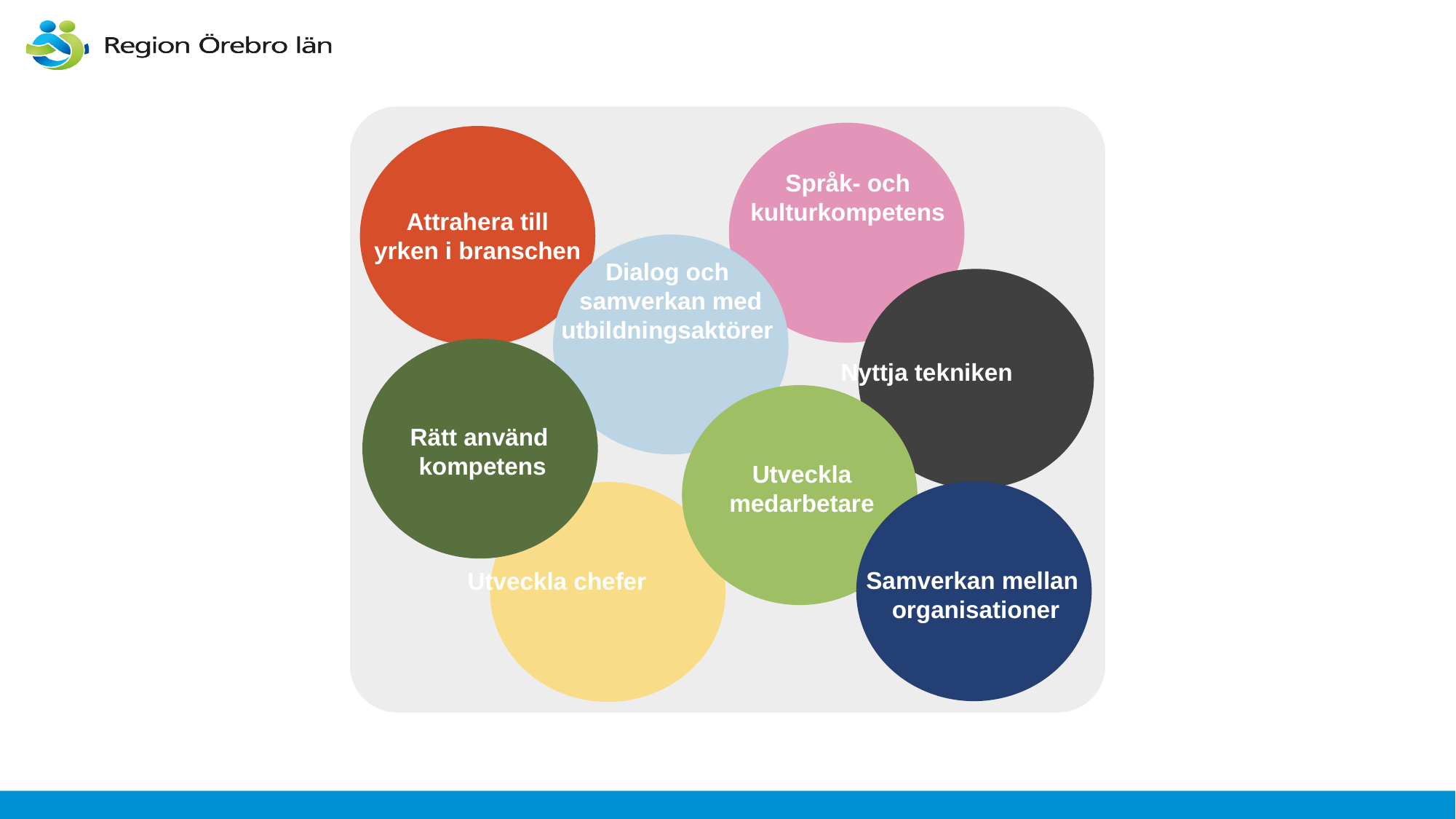

Språk- och kulturkompetens

Attrahera till
yrken i branschen

Dialog och
samverkan med utbildningsaktörer

Nyttja tekniken

Rätt använd
kompetens

Utveckla
medarbetare

Samverkan mellan
organisationer

Utveckla chefer